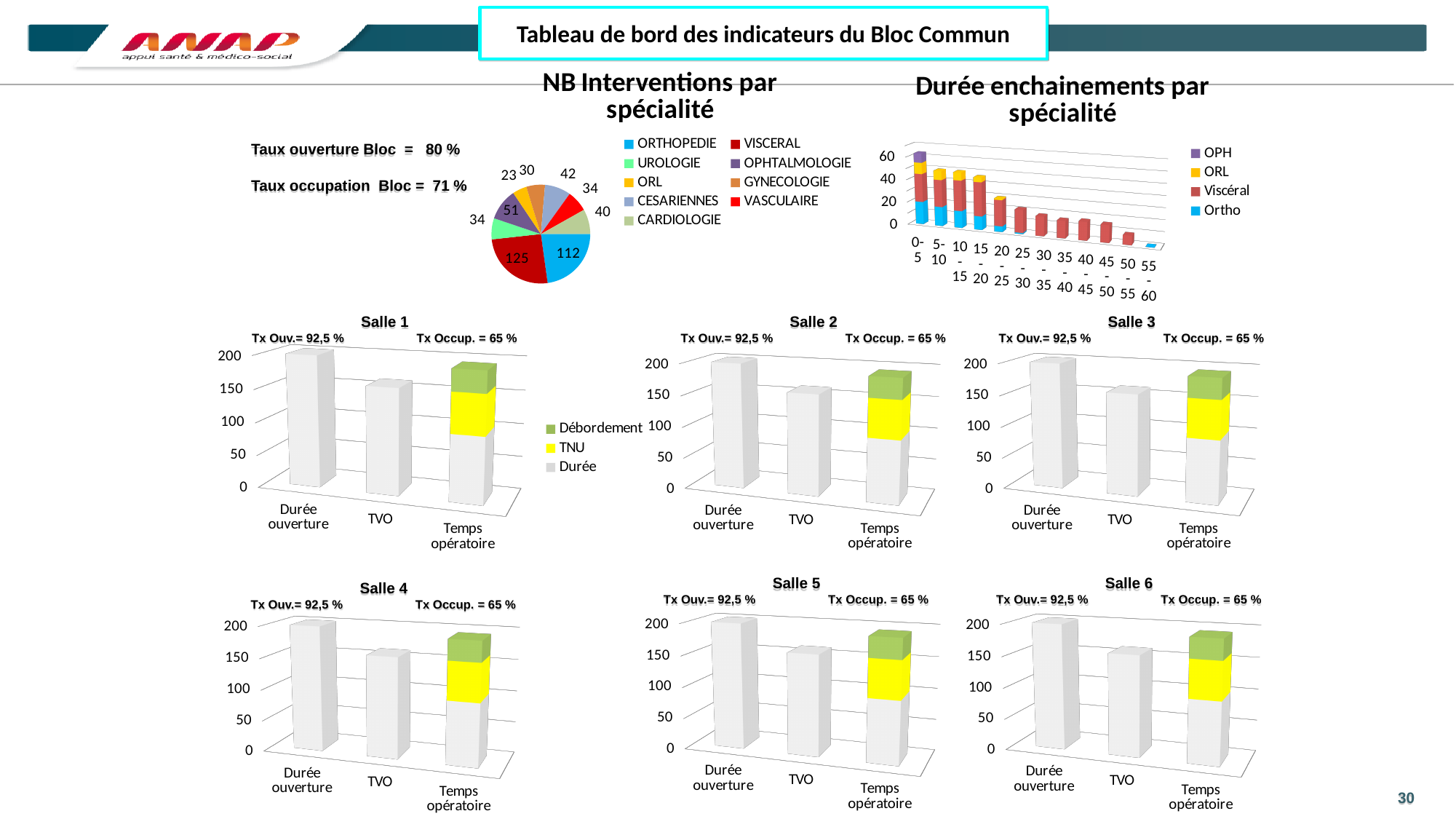

Tableau de bord des indicateurs du Bloc Commun

[unsupported chart]

### Chart: NB Interventions par spécialité

| Category |  |
|---|---|
| ORTHOPEDIE | 112.0 |
| VISCERAL | 125.0 |
| UROLOGIE | 34.0 |
| OPHTALMOLOGIE | 51.0 |
| ORL | 23.0 |
| GYNECOLOGIE | 30.0 |
| CESARIENNES | 42.0 |
| VASCULAIRE | 34.0 |
| CARDIOLOGIE | 40.0 |
Taux ouverture Bloc  =   80 %

Taux occupation  Bloc =  71 %
Salle 1
Tx Ouv.= 92,5 %                     Tx Occup. = 65 %
Salle 2
Tx Ouv.= 92,5 %                     Tx Occup. = 65 %
Salle 3
Tx Ouv.= 92,5 %                     Tx Occup. = 65 %

[unsupported chart]

[unsupported chart]

[unsupported chart]

Salle 5
Tx Ouv.= 92,5 %                     Tx Occup. = 65 %
Salle 6
Tx Ouv.= 92,5 %                     Tx Occup. = 65 %
Salle 4
Tx Ouv.= 92,5 %                     Tx Occup. = 65 %

[unsupported chart]

[unsupported chart]

[unsupported chart]